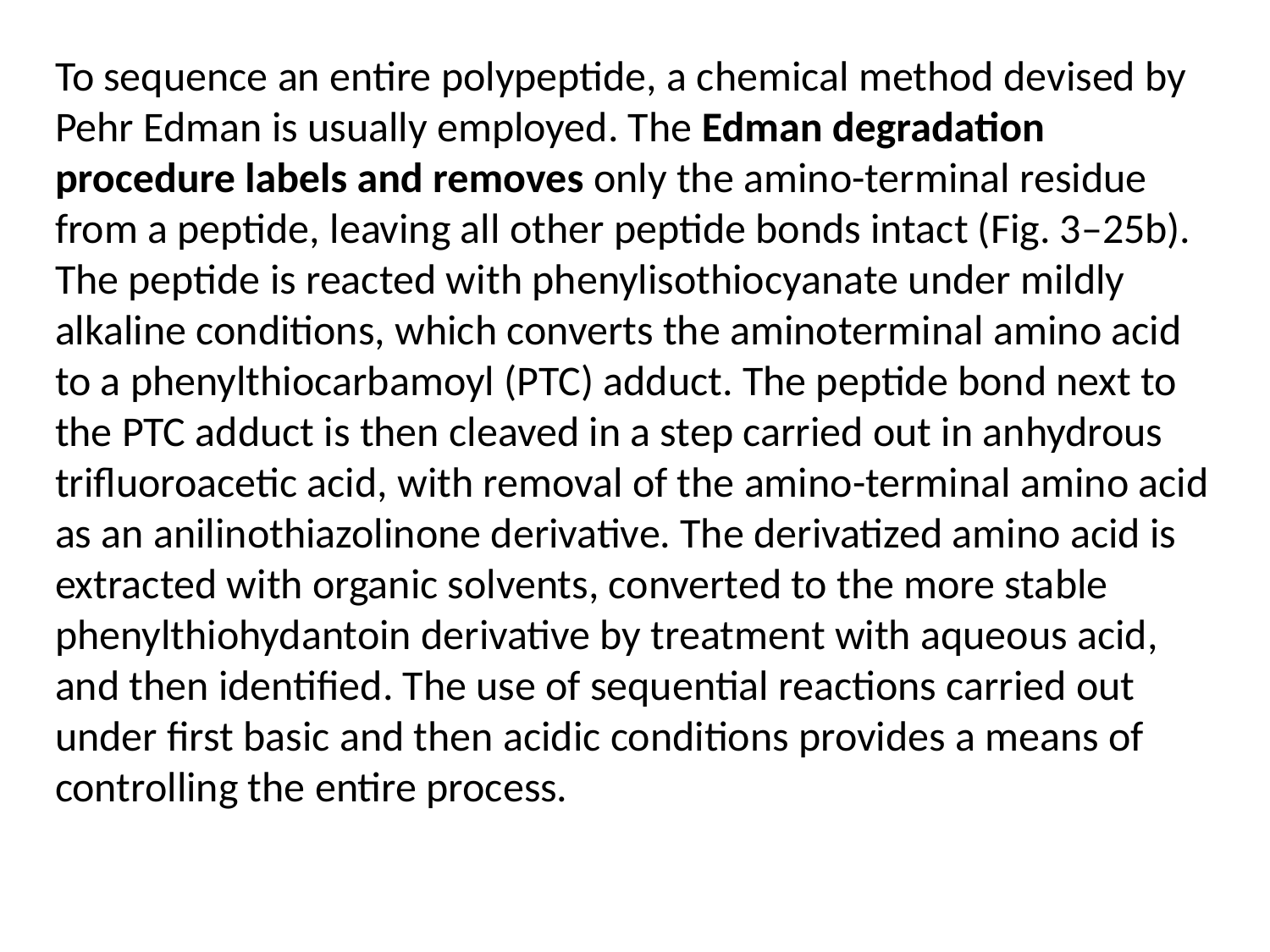

To sequence an entire polypeptide, a chemical method devised by Pehr Edman is usually employed. The Edman degradation procedure labels and removes only the amino-terminal residue from a peptide, leaving all other peptide bonds intact (Fig. 3–25b). The peptide is reacted with phenylisothiocyanate under mildly alkaline conditions, which converts the aminoterminal amino acid to a phenylthiocarbamoyl (PTC) adduct. The peptide bond next to the PTC adduct is then cleaved in a step carried out in anhydrous trifluoroacetic acid, with removal of the amino-terminal amino acid as an anilinothiazolinone derivative. The derivatized amino acid is extracted with organic solvents, converted to the more stable phenylthiohydantoin derivative by treatment with aqueous acid, and then identified. The use of sequential reactions carried out under first basic and then acidic conditions provides a means of controlling the entire process.